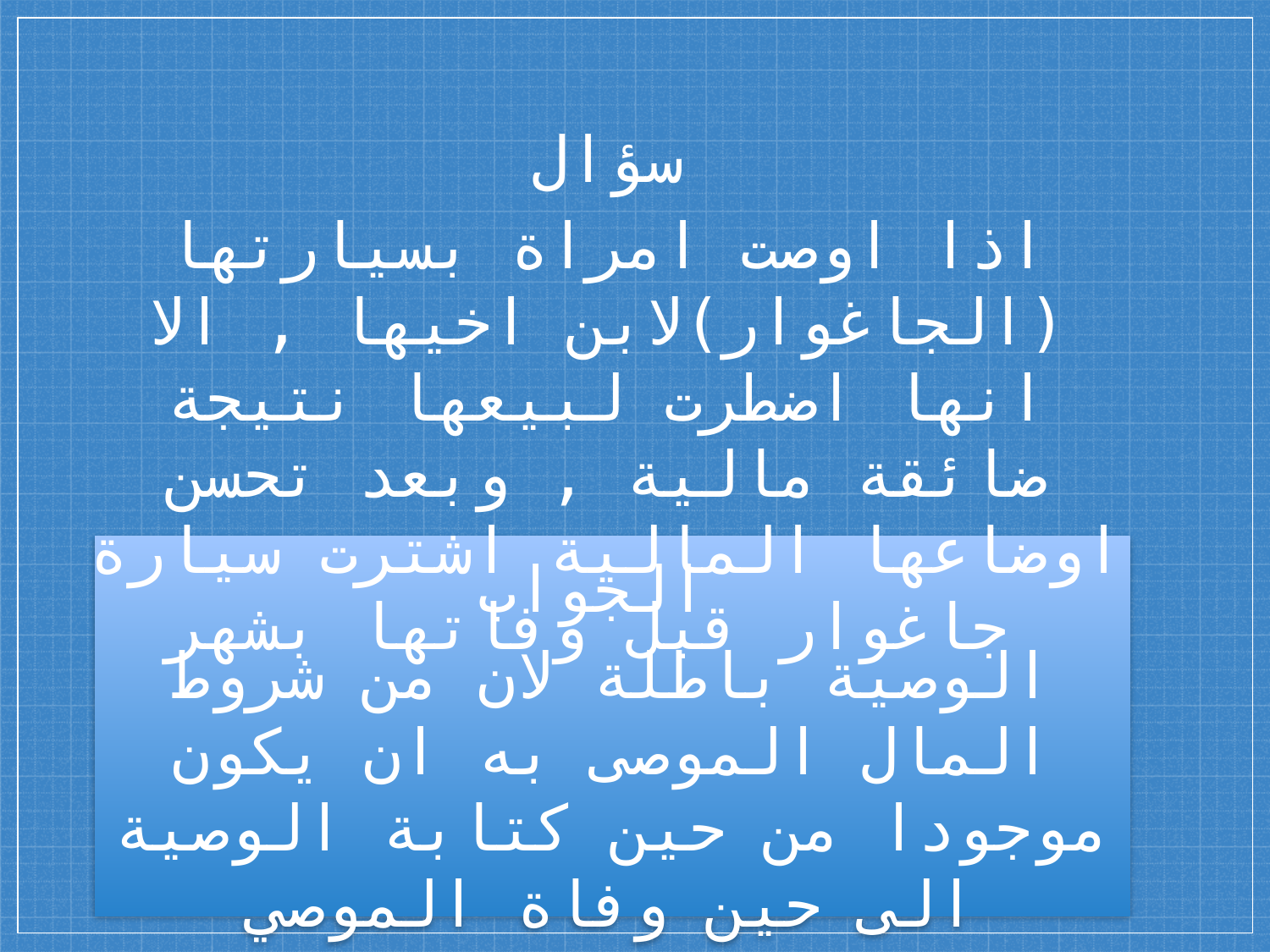

سؤال
اذا اوصت امراة بسيارتها (الجاغوار)لابن اخيها , الا انها اضطرت لبيعها نتيجة ضائقة مالية , وبعد تحسن اوضاعها المالية اشترت سيارة جاغوار قبل وفاتها بشهر
الجواب
الوصية باطلة لان من شروط المال الموصى به ان يكون موجودا من حين كتابة الوصية الى حين وفاة الموصي